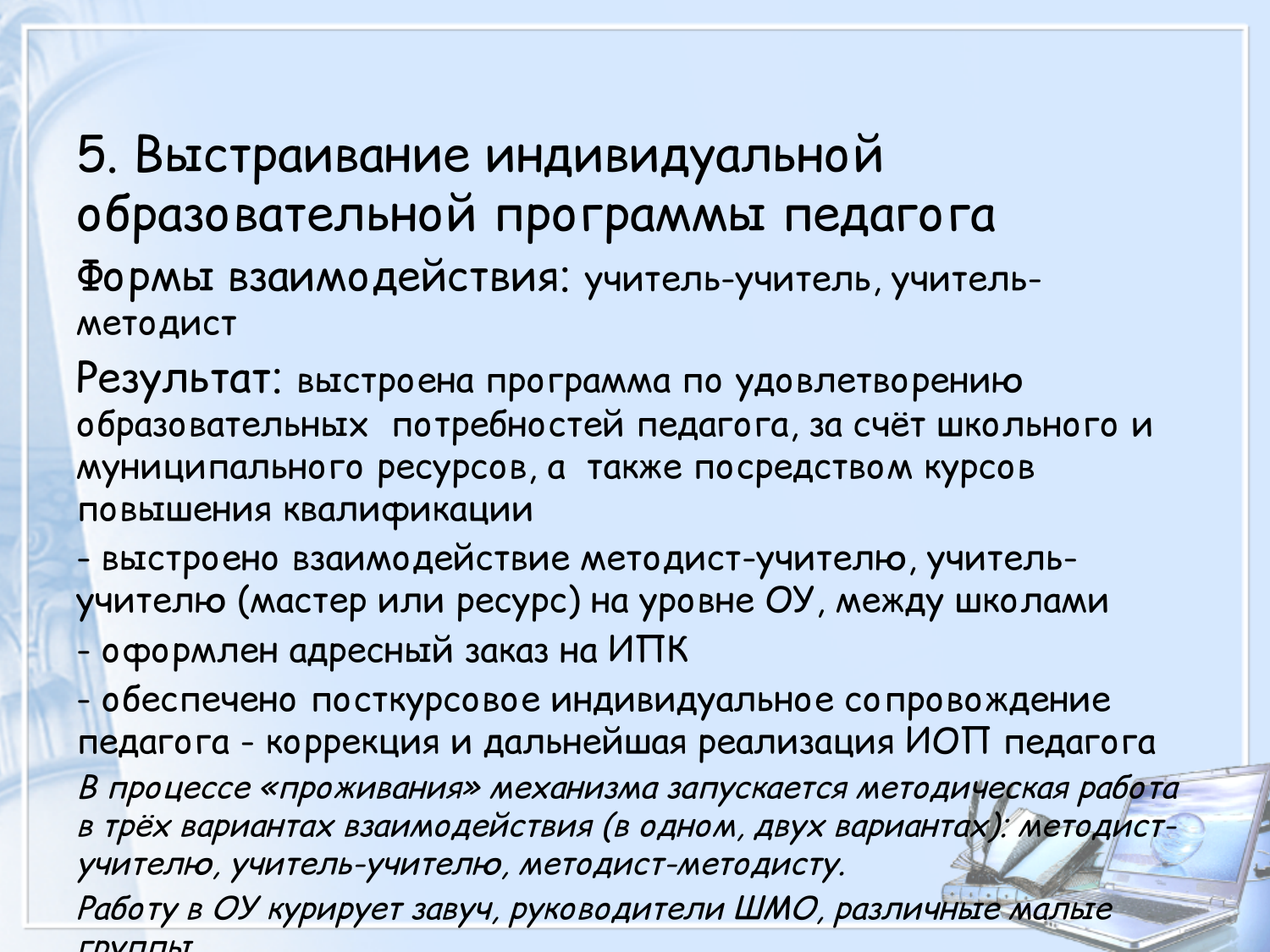

#

5. Выстраивание индивидуальной образовательной программы педагога
Формы взаимодействия: учитель-учитель, учитель-методист
Результат: выстроена программа по удовлетворению образовательных  потребностей педагога, за счёт школьного и муниципального ресурсов, а  также посредством курсов повышения квалификации
- выстроено взаимодействие методист-учителю, учитель-учителю (мастер или ресурс) на уровне ОУ, между школами
- оформлен адресный заказ на ИПК
- обеспечено посткурсовое индивидуальное сопровождение педагога - коррекция и дальнейшая реализация ИОП педагога
В процессе «проживания» механизма запускается методическая работа в трёх вариантах взаимодействия (в одном, двух вариантах): методист-учителю, учитель-учителю, методист-методисту.
Работу в ОУ курирует завуч, руководители ШМО, различные малые группы